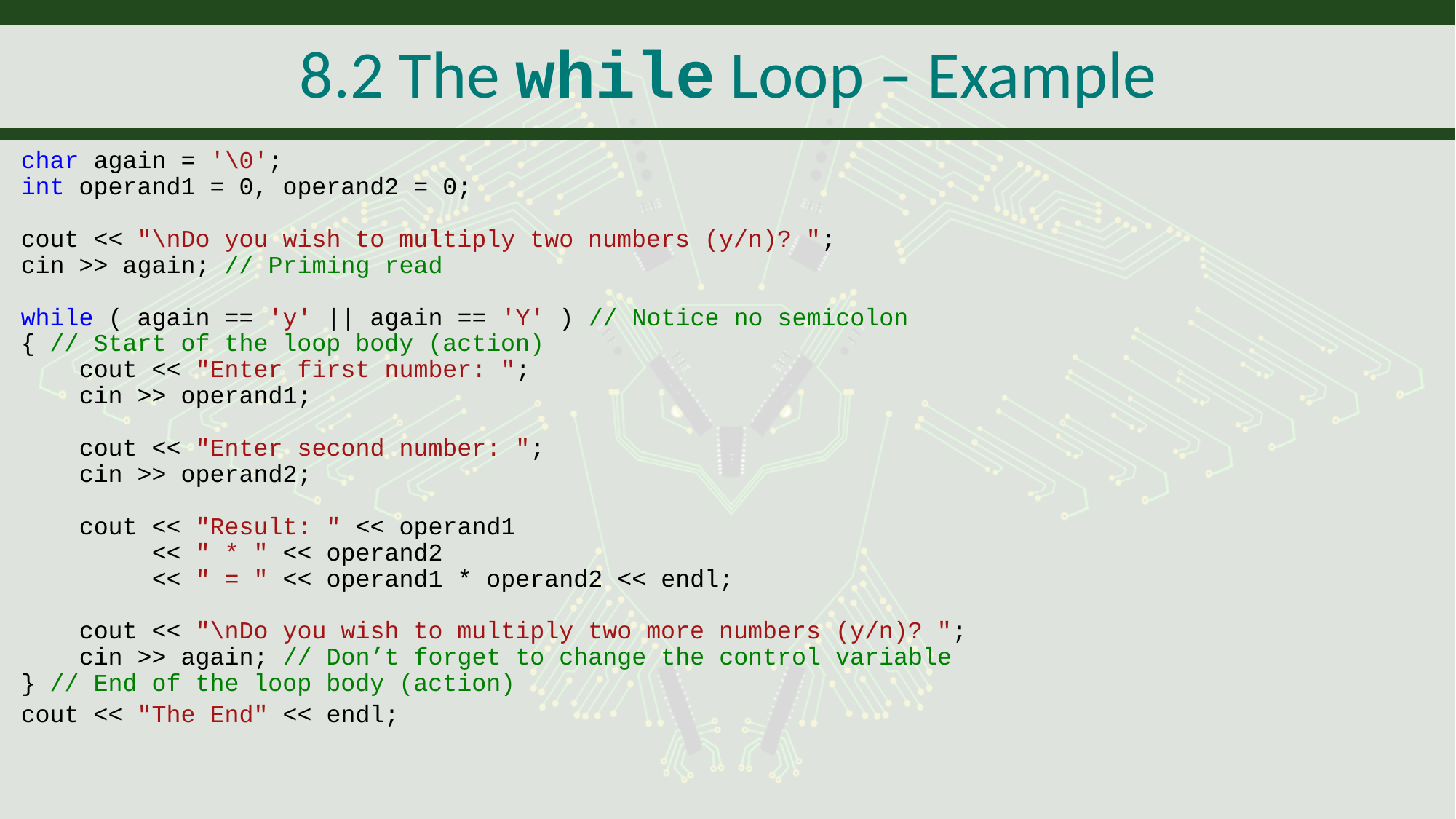

# 8.2 The while Loop – Example
char again = '\0';
int operand1 = 0, operand2 = 0;

cout << "\nDo you wish to multiply two numbers (y/n)? ";
cin >> again; // Priming read

while ( again == 'y' || again == 'Y' ) // Notice no semicolon
{ // Start of the loop body (action)
    cout << "Enter first number: ";
    cin >> operand1;

    cout << "Enter second number: ";
    cin >> operand2;

    cout << "Result: " << operand1
         << " * " << operand2
         << " = " << operand1 * operand2 << endl;

    cout << "\nDo you wish to multiply two more numbers (y/n)? ";
    cin >> again; // Don’t forget to change the control variable
} // End of the loop body (action)
cout << "The End" << endl;